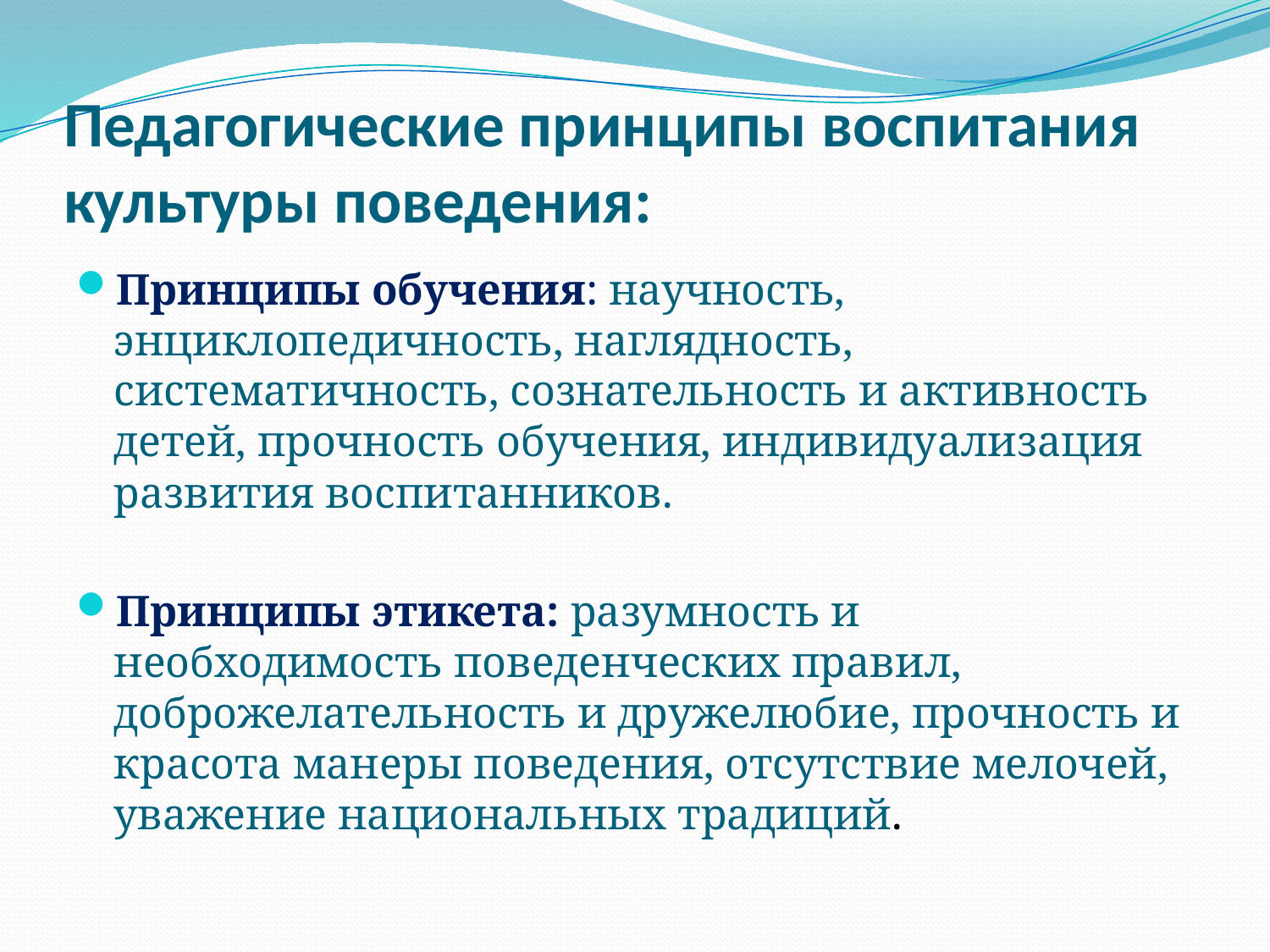

# Педагогические принципы воспитания культуры поведения:
Принципы обучения: научность, энциклопедичность, наглядность, систематичность, сознательность и активность детей, прочность обучения, индивидуализация развития воспитанников.

Принципы этикета: разумность и необходимость поведенческих правил, доброжелательность и дружелюбие, прочность и красота манеры поведения, отсутствие мелочей, уважение национальных традиций.